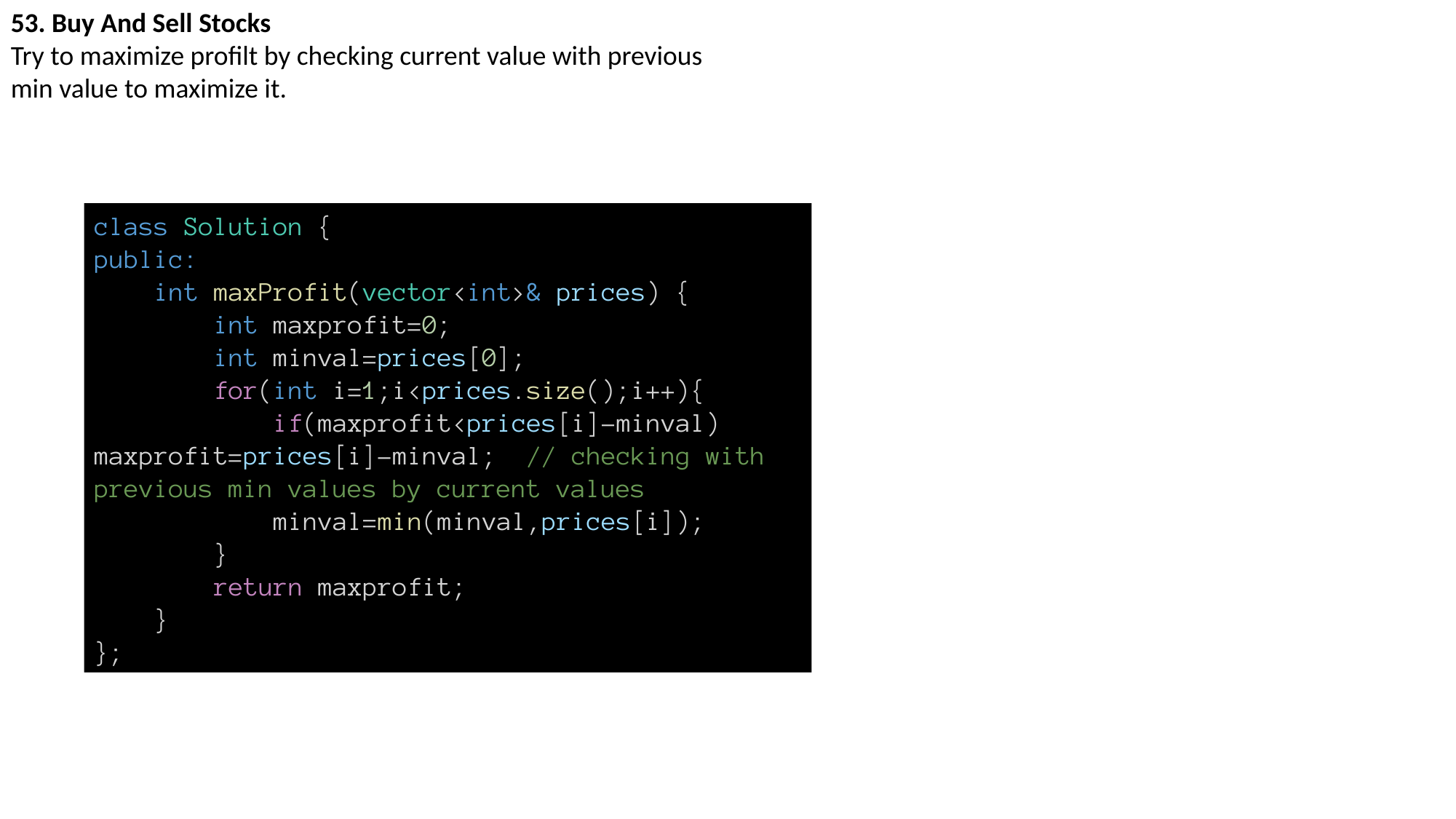

53. Buy And Sell Stocks
Try to maximize profilt by checking current value with previous min value to maximize it.
class Solution {
public:
    int maxProfit(vector<int>& prices) {
        int maxprofit=0;
        int minval=prices[0];
        for(int i=1;i<prices.size();i++){
            if(maxprofit<prices[i]-minval) maxprofit=prices[i]-minval;  // checking with previous min values by current values
            minval=min(minval,prices[i]);
        }
        return maxprofit;
    }
};